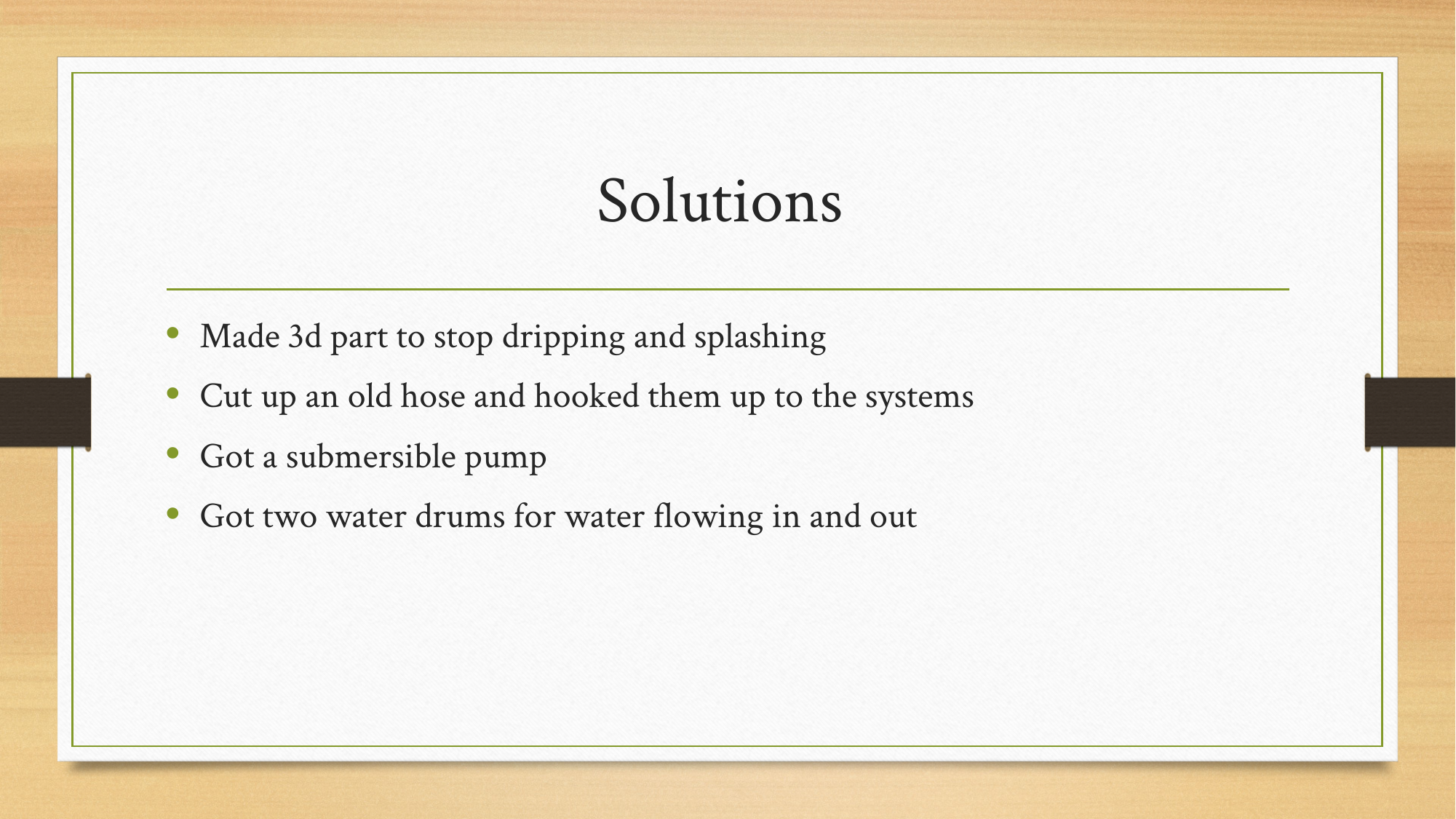

# Solutions
Made 3d part to stop dripping and splashing
Cut up an old hose and hooked them up to the systems
Got a submersible pump
Got two water drums for water flowing in and out